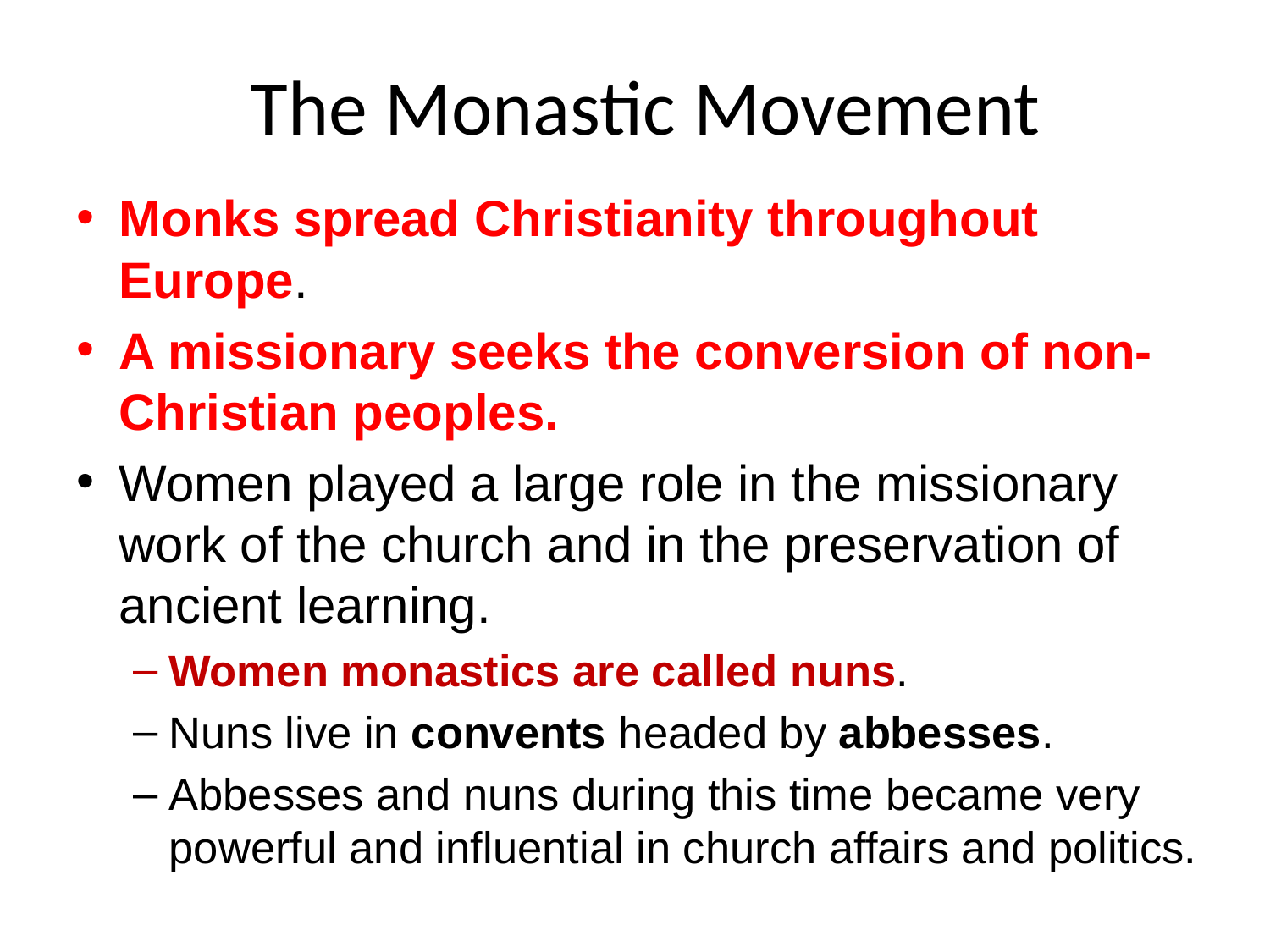

# The Monastic Movement
Monks spread Christianity throughout Europe.
A missionary seeks the conversion of non-Christian peoples.
Women played a large role in the missionary work of the church and in the preservation of ancient learning.
Women monastics are called nuns.
Nuns live in convents headed by abbesses.
Abbesses and nuns during this time became very powerful and influential in church affairs and politics.